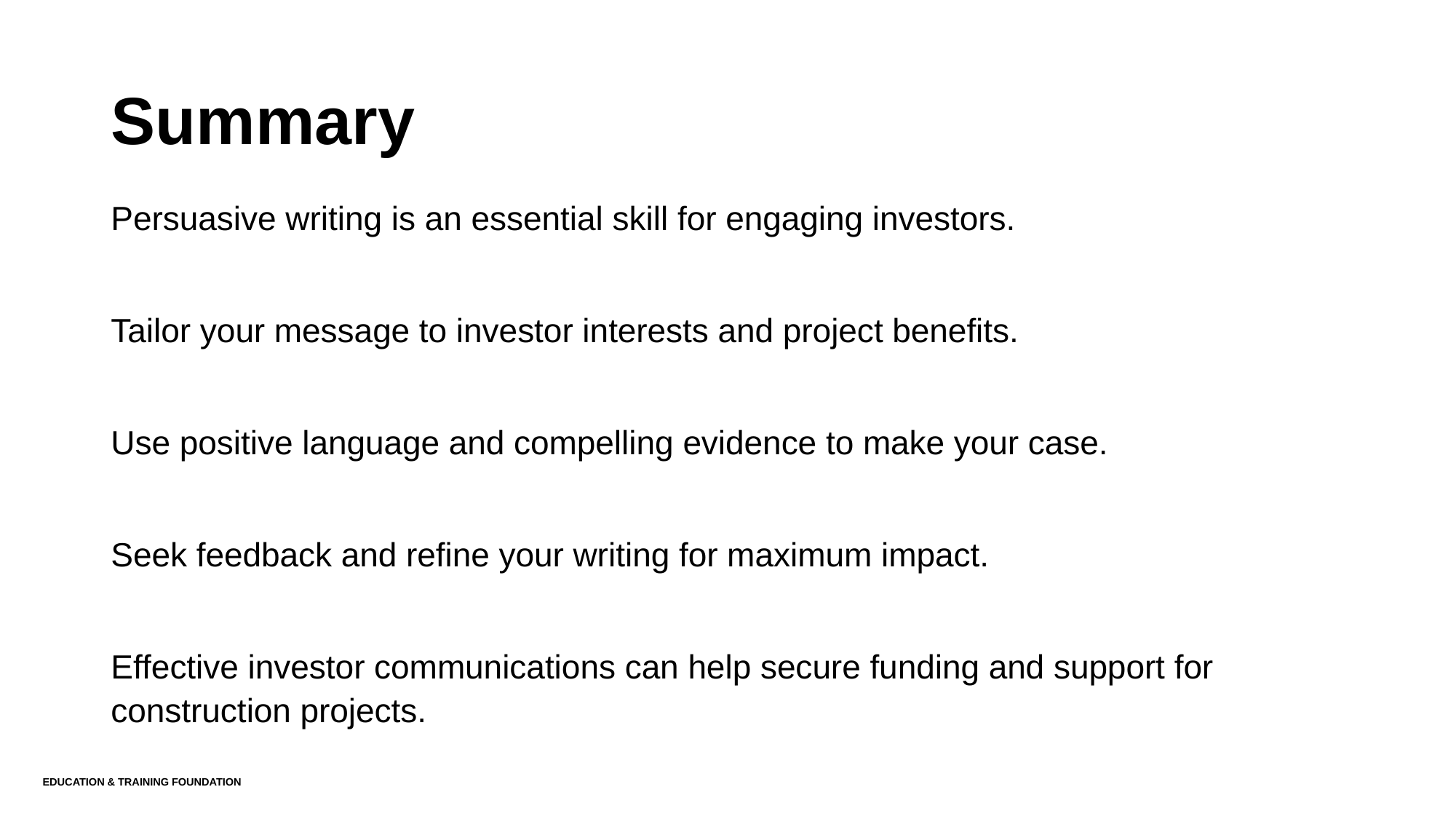

# Summary
Persuasive writing is an essential skill for engaging investors.

Tailor your message to investor interests and project benefits.

Use positive language and compelling evidence to make your case.

Seek feedback and refine your writing for maximum impact.

Effective investor communications can help secure funding and support for construction projects.
Education & Training Foundation